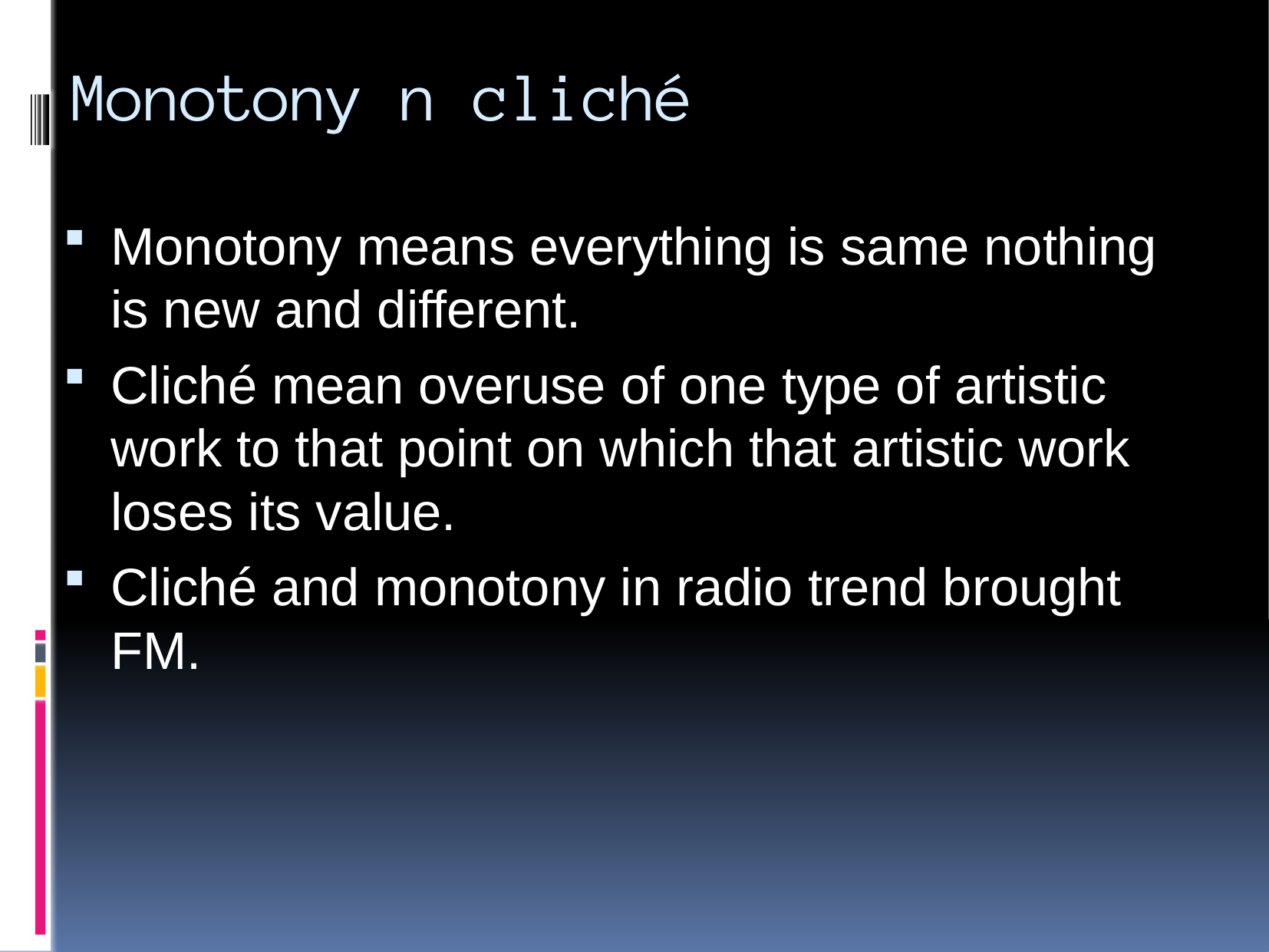

# Monotony n cliché
Monotony means everything is same nothing is new and different.
Cliché mean overuse of one type of artistic work to that point on which that artistic work loses its value.
Cliché and monotony in radio trend brought FM.